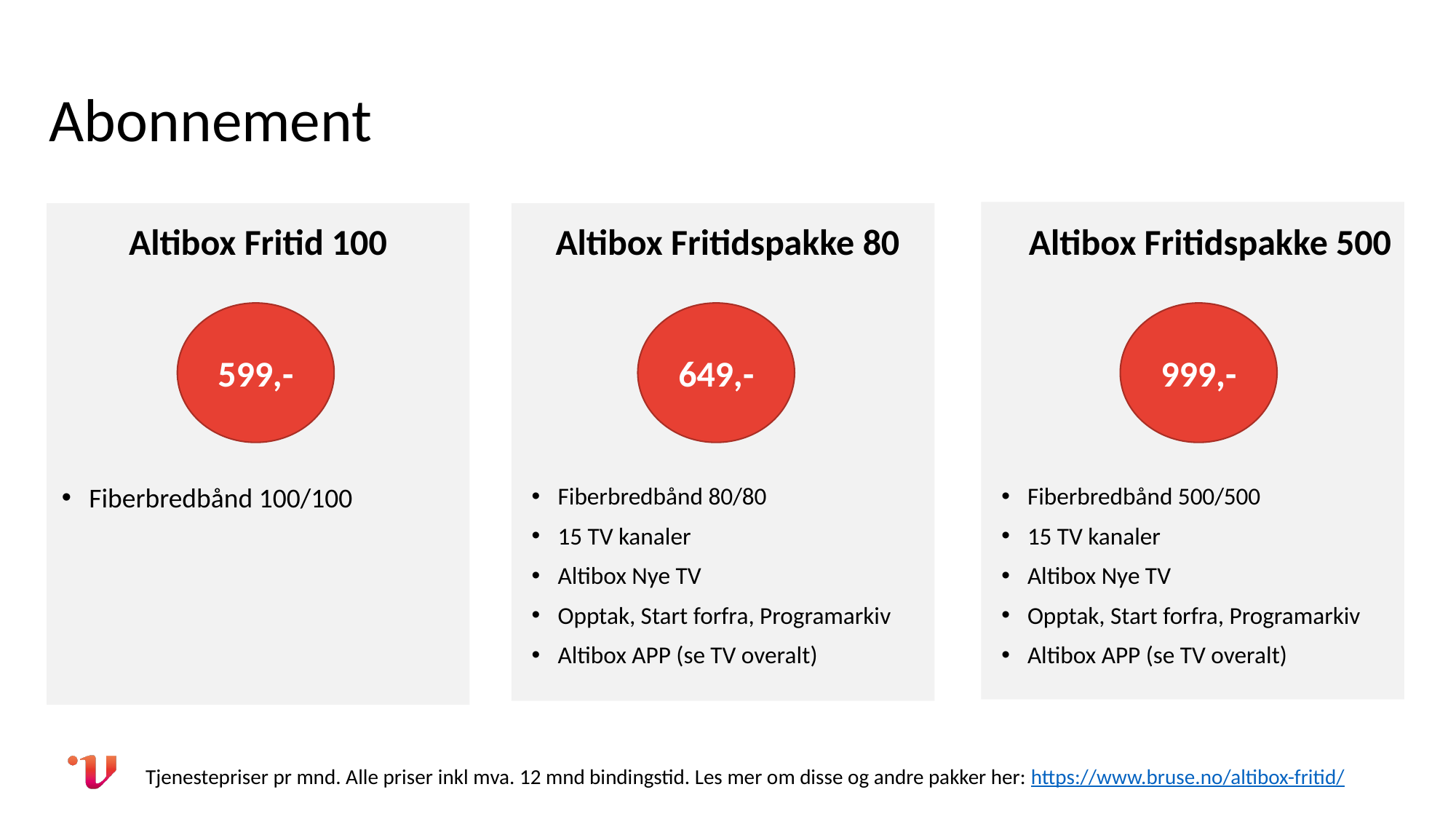

# Abonnement

Altibox Fritidspakke 500
Altibox Fritidspakke 80
Altibox Fritid 100
599,-
649,-
999,-
Fiberbredbånd 500/500
15 TV kanaler
Altibox Nye TV
Opptak, Start forfra, Programarkiv
Altibox APP (se TV overalt)
Fiberbredbånd 80/80
15 TV kanaler
Altibox Nye TV
Opptak, Start forfra, Programarkiv
Altibox APP (se TV overalt)
Fiberbredbånd 100/100
Tjenestepriser pr mnd. Alle priser inkl mva. 12 mnd bindingstid. Les mer om disse og andre pakker her: https://www.bruse.no/altibox-fritid/